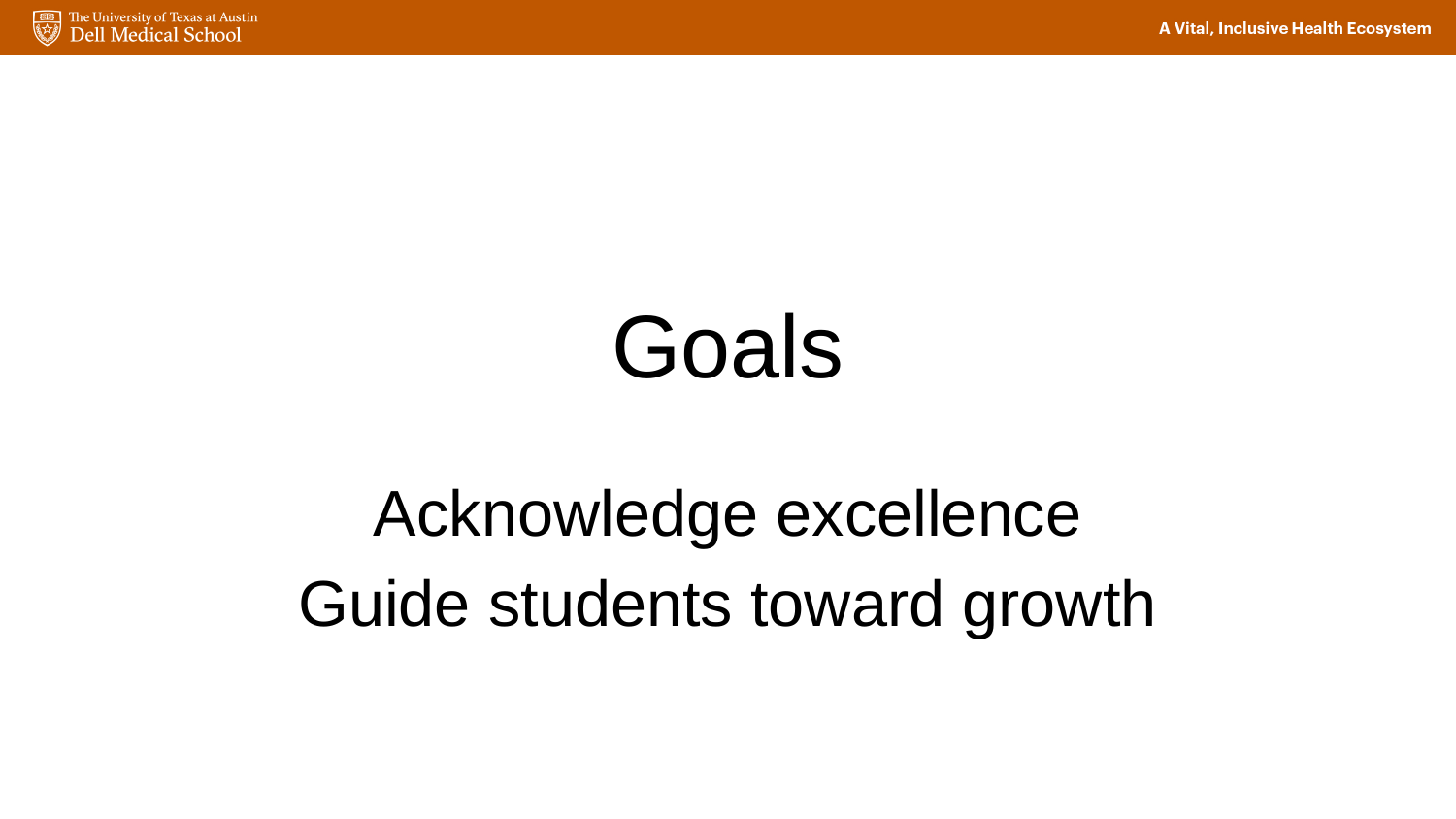

# Goals
Acknowledge excellence
Guide students toward growth